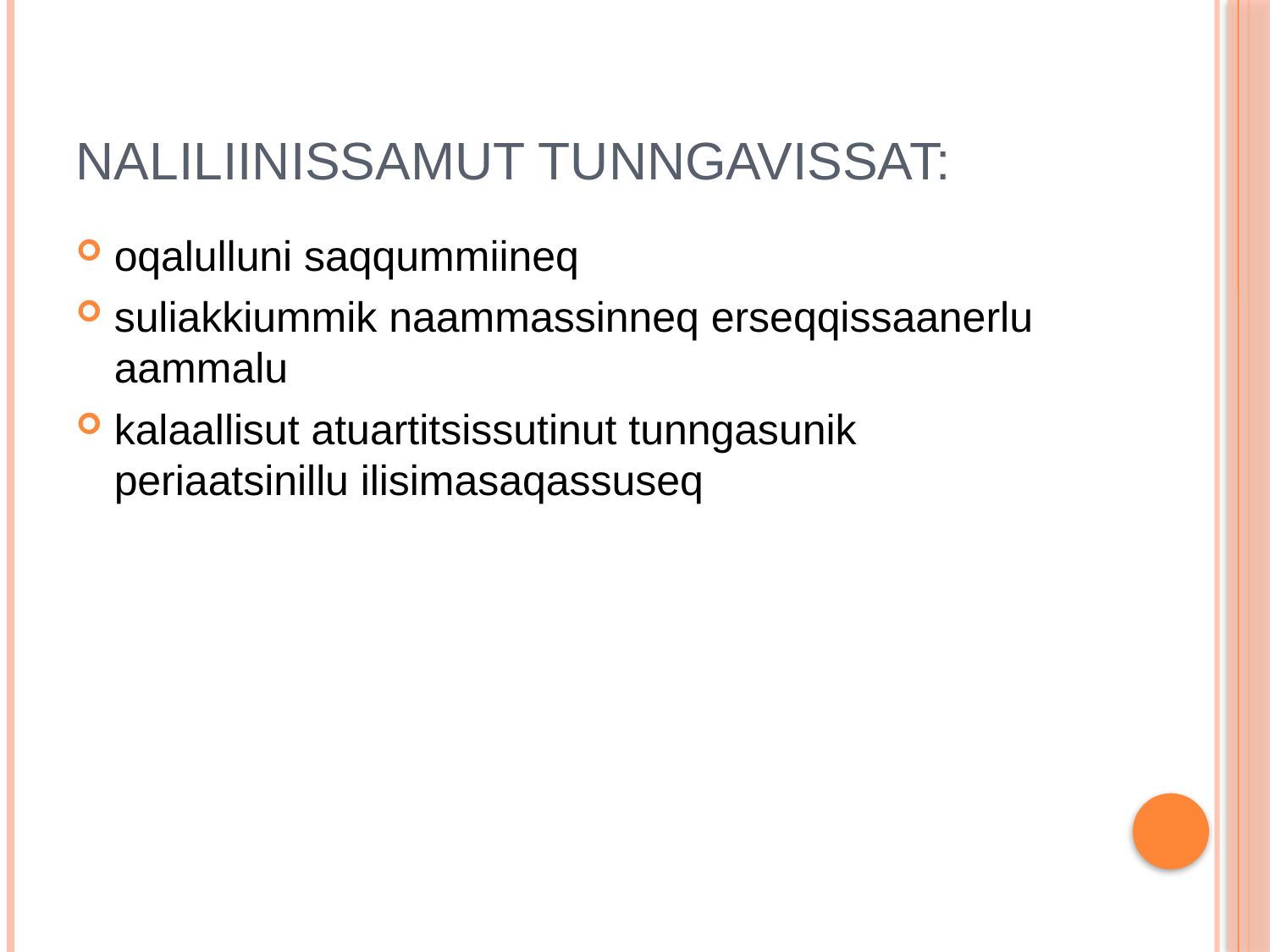

# Naliliinissamut tunngavissat:
oqalulluni saqqummiineq
suliakkiummik naammassinneq erseqqissaanerlu aammalu
kalaallisut atuartitsissutinut tunngasunik periaatsinillu ilisimasaqassuseq